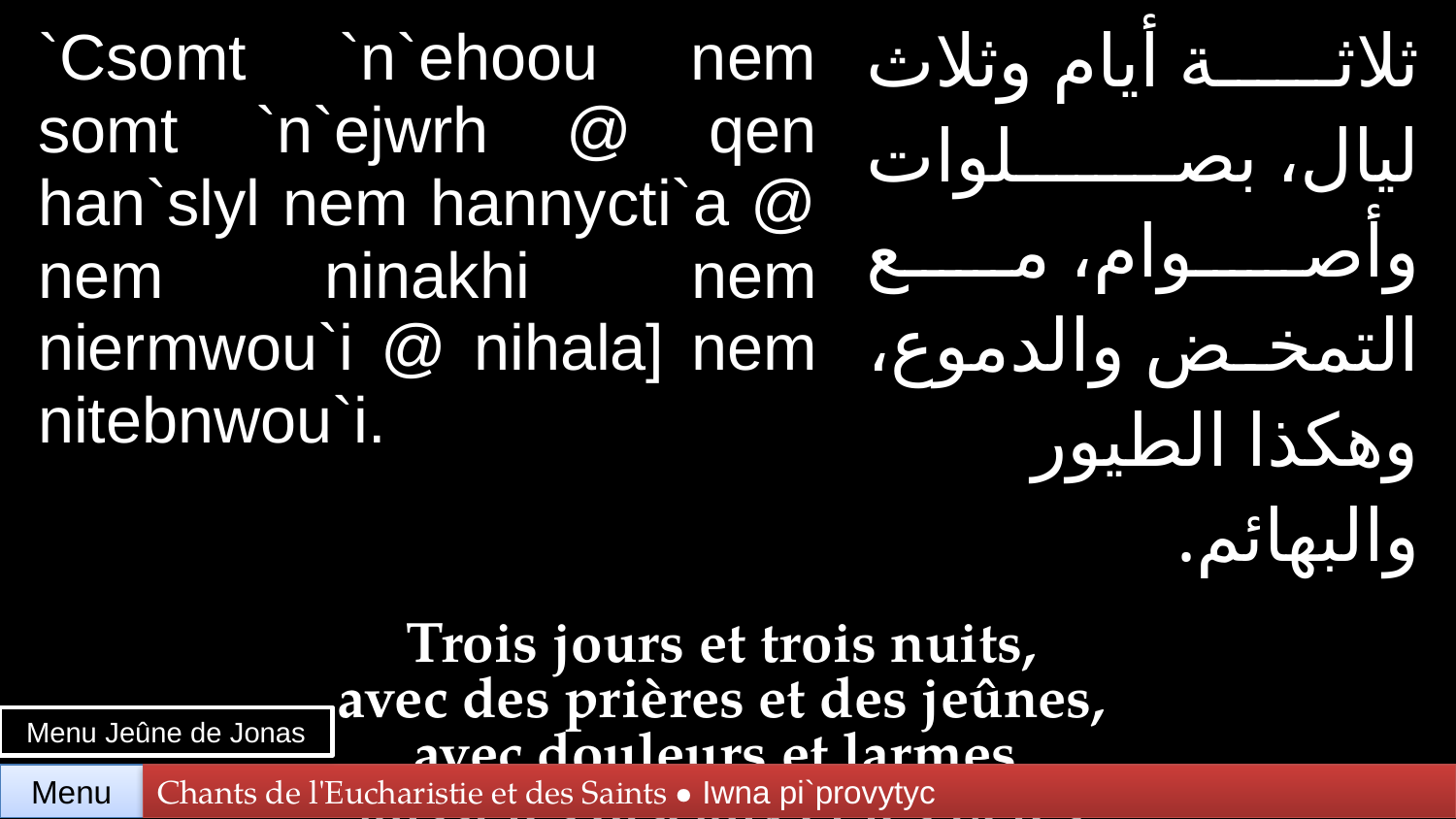

| `Csomt `n`ehoou nem somt `n`ejwrh @ qen han`slyl nem hannycti`a @ nem ninakhi nem niermwou`i @ nihala] nem nitebnwou`i. |  | ثلاثة أيام وثلاث ليال، بصلوات وأصوام، مع التمخض والدموع، وهكذا الطيور والبهائم. |
| --- | --- | --- |
|  |  |  |
| Trois jours et trois nuits, avec des prières et des jeûnes, avec douleurs et larmes, aussi les oiseaux et les bêtes. |  |  |
Menu Jeûne de Jonas
Menu
Chants de l'Eucharistie et des Saints • Iwna pi`provytyc